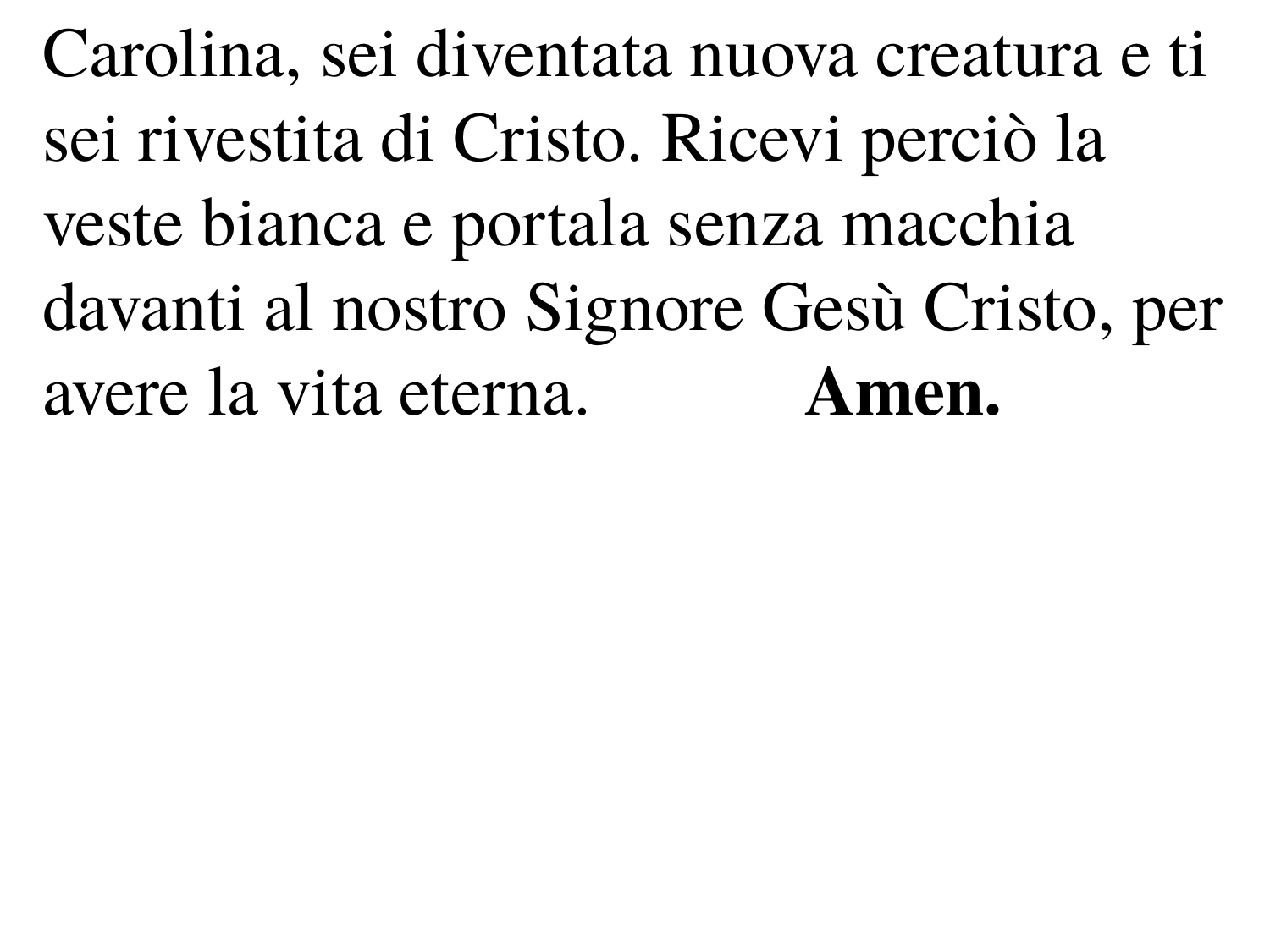

Carolina, sei diventata nuova creatura e ti sei rivestita di Cristo. Ricevi perciò la veste bianca e portala senza macchia davanti al nostro Signore Gesù Cristo, per avere la vita eterna.		Amen.